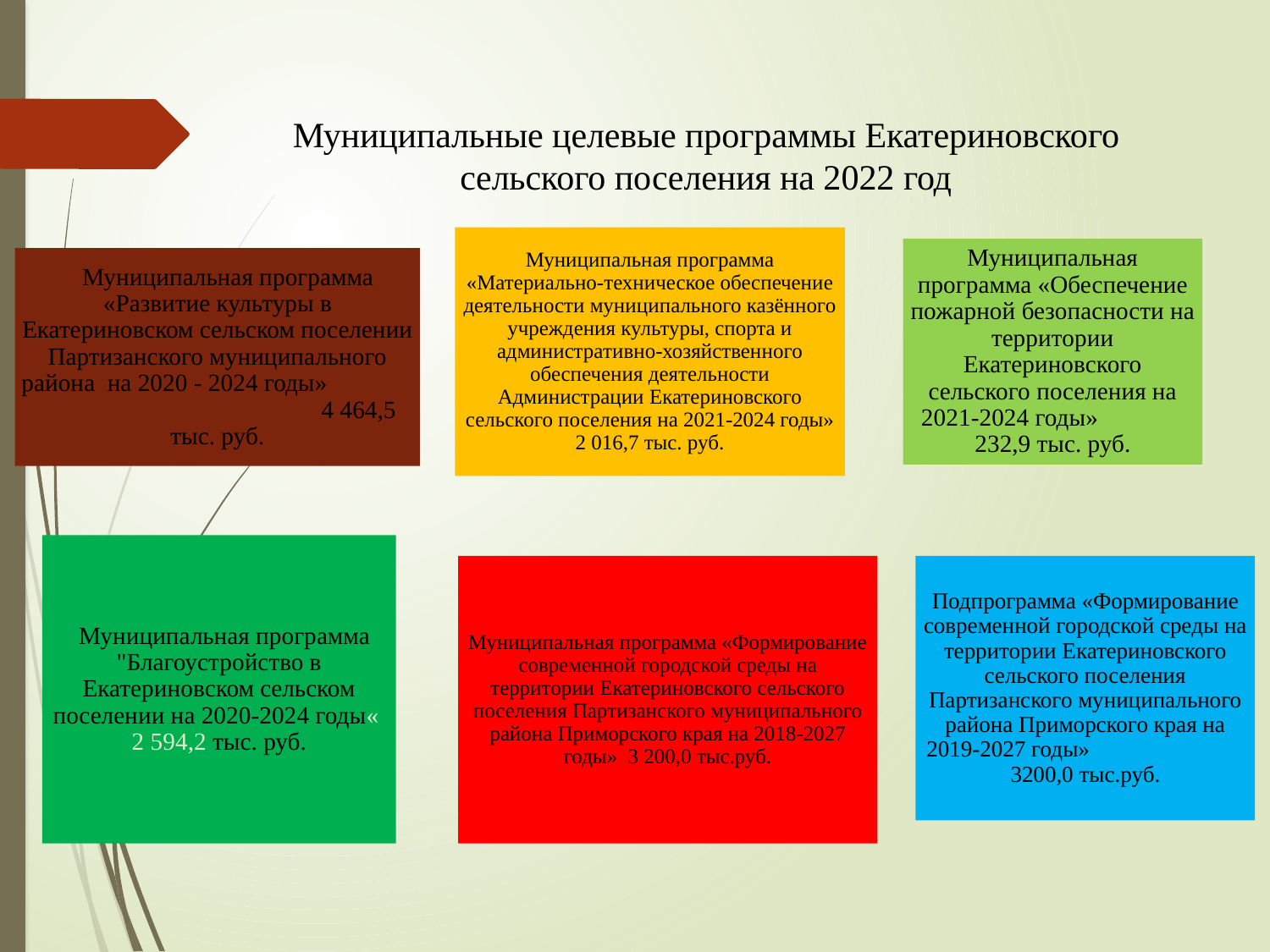

# Муниципальные целевые программы Екатериновского сельского поселения на 2022 год
    Муниципальная программа «Развитие культуры в Екатериновском сельском поселении Партизанского муниципального района  на 2020 - 2024 годы»                                                             4 464,5 тыс. руб.
Муниципальная программа «Материально-техническое обеспечение деятельности муниципального казённого учреждения культуры, спорта и административно-хозяйственного обеспечения деятельности Администрации Екатериновского сельского поселения на 2021-2024 годы» 2 016,7 тыс. руб.
Муниципальная программа «Обеспечение пожарной безопасности на территории Екатериновского сельского поселения на 2021-2024 годы»               232,9 тыс. руб.
  Муниципальная программа "Благоустройство в Екатериновском сельском поселении на 2020-2024 годы«  2 594,2 тыс. руб.
Муниципальная программа «Формирование современной городской среды на территории Екатериновского сельского поселения Партизанского муниципального района Приморского края на 2018-2027 годы»  3 200,0 тыс.руб.
Подпрограмма «Формирование современной городской среды на территории Екатериновского сельского поселения Партизанского муниципального района Приморского края на 2019-2027 годы»                            3200,0 тыс.руб.